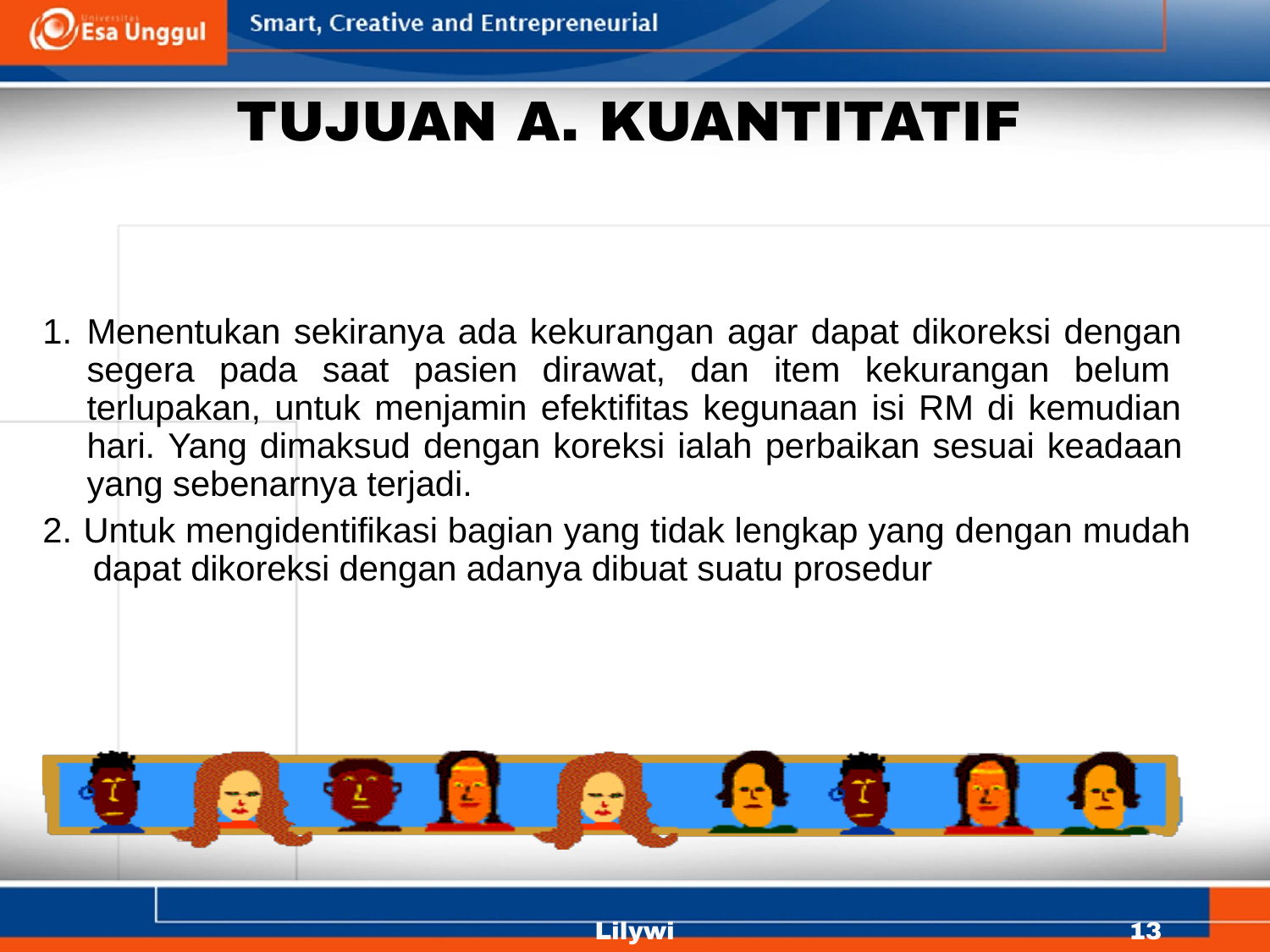

# TUJUAN A. KUANTITATIF
Menentukan sekiranya ada kekurangan agar dapat dikoreksi dengan  segera pada saat pasien dirawat, dan item kekurangan belum  terlupakan, untuk menjamin efektifitas kegunaan isi RM di kemudian  hari. Yang dimaksud dengan koreksi ialah perbaikan sesuai keadaan  yang sebenarnya terjadi.
Untuk mengidentifikasi bagian yang tidak lengkap yang dengan mudah  dapat dikoreksi dengan adanya dibuat suatu prosedur

Lilywi
13